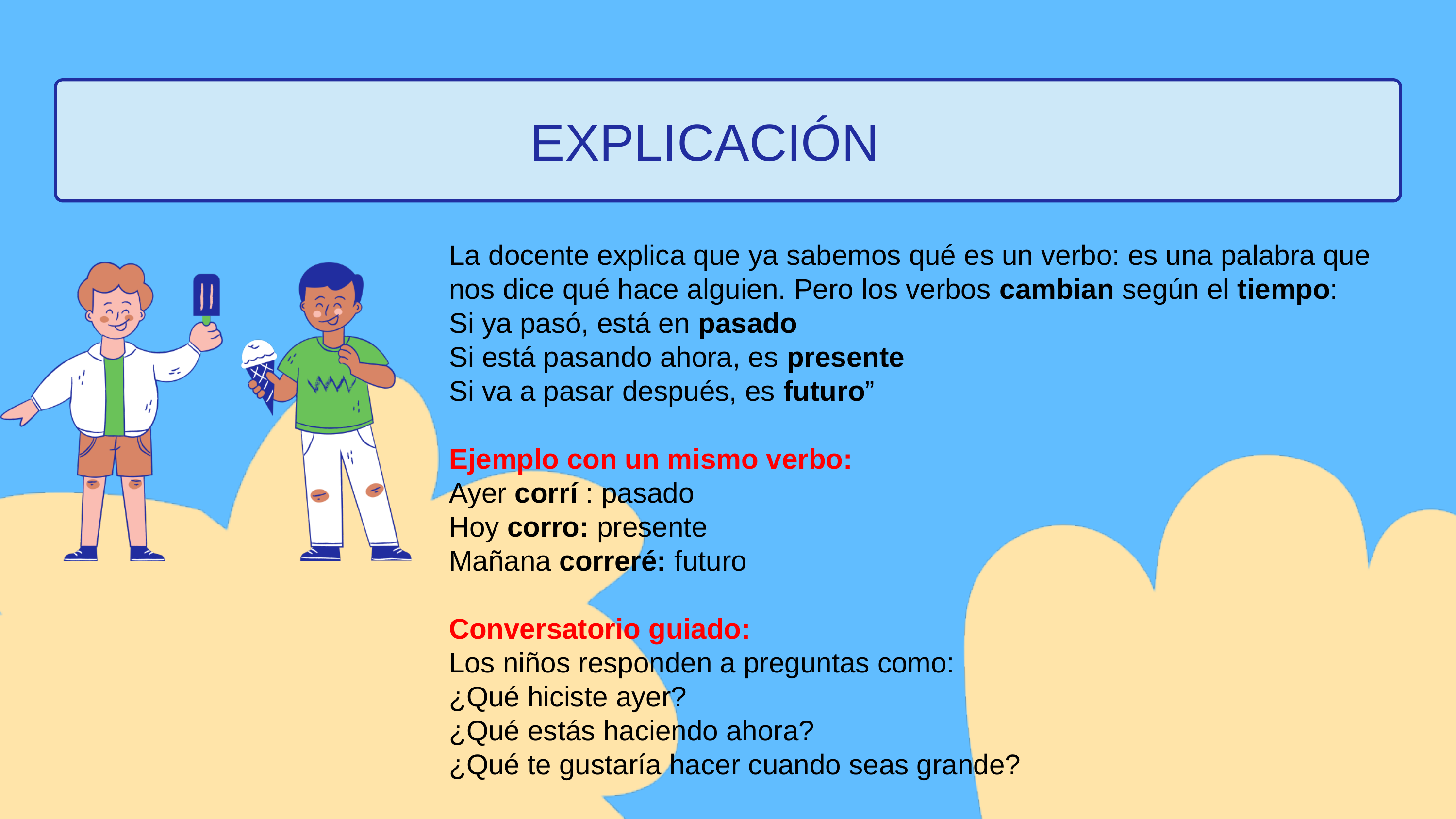

EXPLICACIÓN
La docente explica que ya sabemos qué es un verbo: es una palabra que nos dice qué hace alguien. Pero los verbos cambian según el tiempo:
Si ya pasó, está en pasado
Si está pasando ahora, es presente
Si va a pasar después, es futuro”

Ejemplo con un mismo verbo:
Ayer corrí : pasado
Hoy corro: presente
Mañana correré: futuro

Conversatorio guiado:
Los niños responden a preguntas como:
¿Qué hiciste ayer?
¿Qué estás haciendo ahora?
¿Qué te gustaría hacer cuando seas grande?